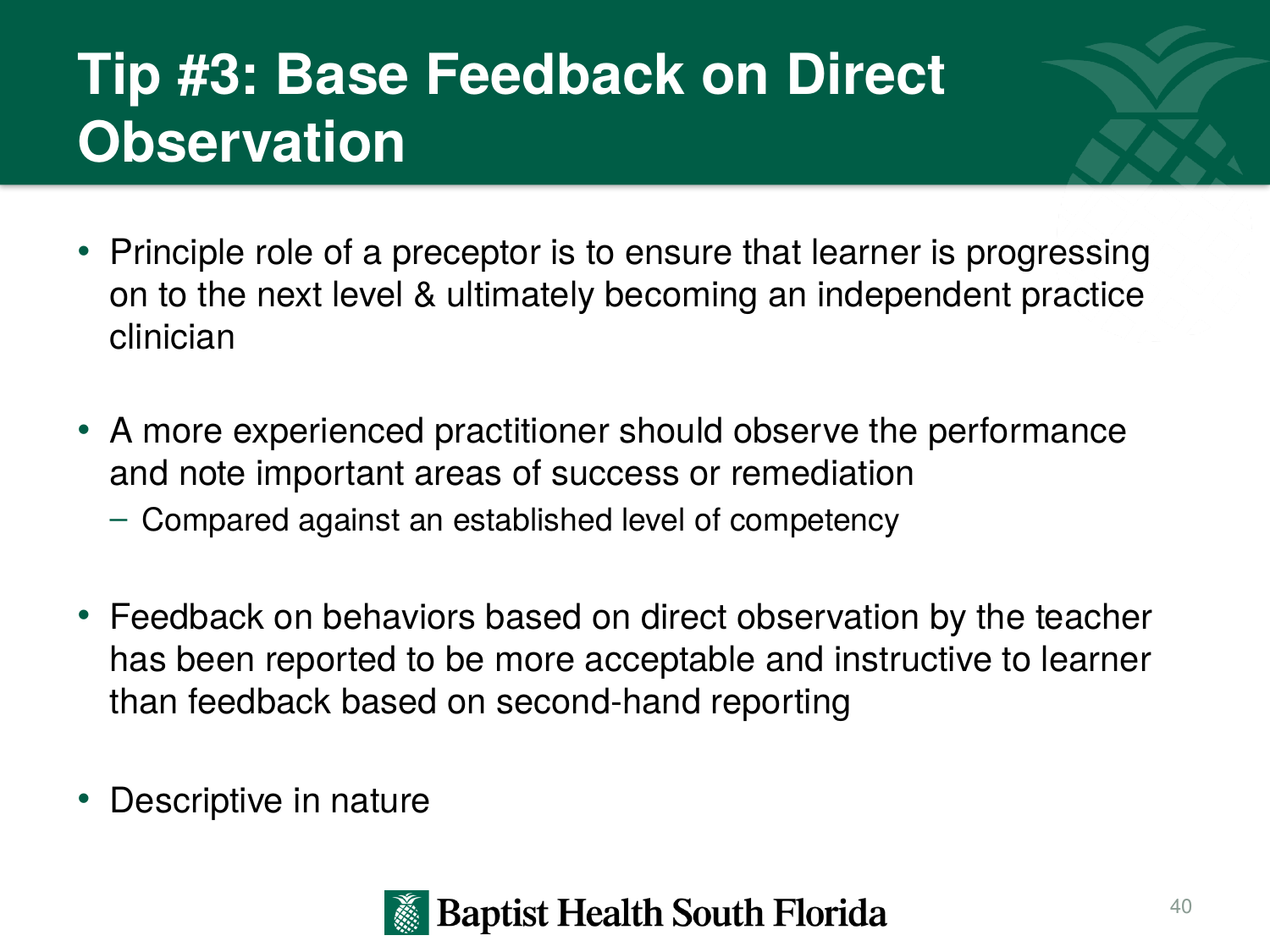

# Tip #3: Base Feedback on Direct Observation
Principle role of a preceptor is to ensure that learner is progressing on to the next level & ultimately becoming an independent practice clinician

A more experienced practitioner should observe the performance and note important areas of success or remediation
Compared against an established level of competency

Feedback on behaviors based on direct observation by the teacher has been reported to be more acceptable and instructive to learner than feedback based on second-hand reporting

Descriptive in nature

40